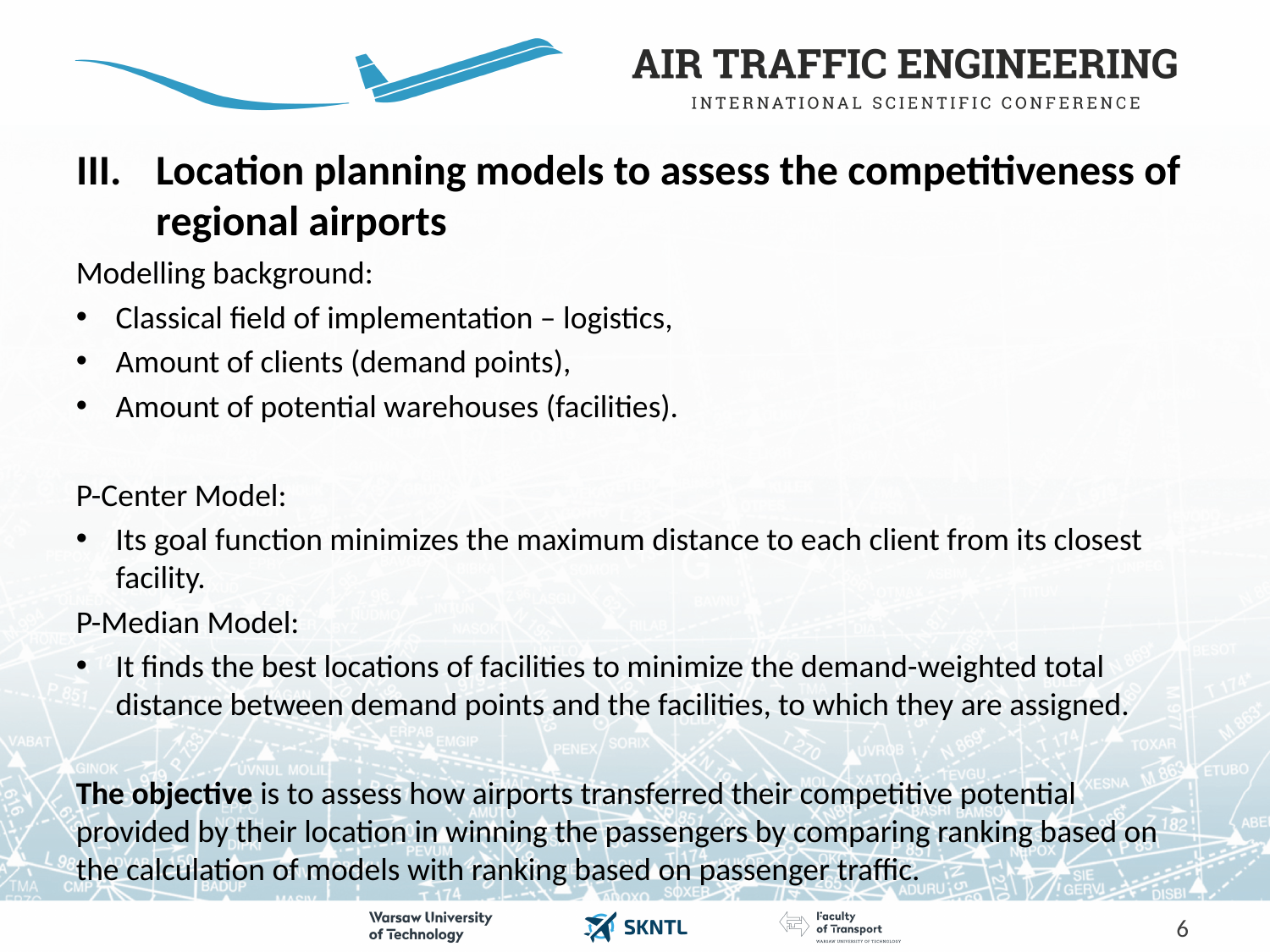

# Location planning models to assess the competitiveness of regional airports
Modelling background:
Classical field of implementation – logistics,
Amount of clients (demand points),
Amount of potential warehouses (facilities).

P-Center Model:
Its goal function minimizes the maximum distance to each client from its closest facility.
P-Median Model:
It finds the best locations of facilities to minimize the demand-weighted total distance between demand points and the facilities, to which they are assigned.

The objective is to assess how airports transferred their competitive potential provided by their location in winning the passengers by comparing ranking based on the calculation of models with ranking based on passenger traffic.
6